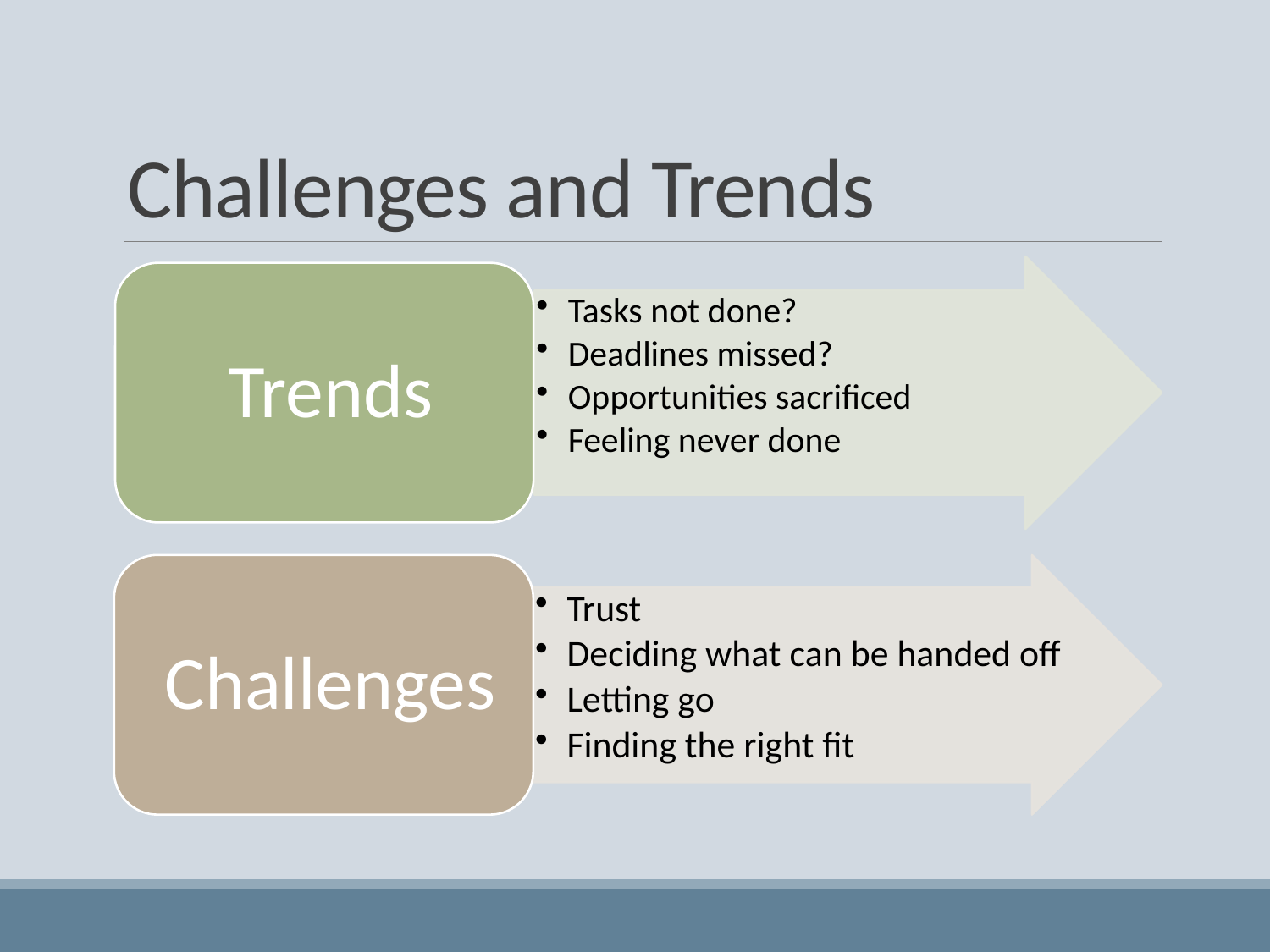

# Challenges and Trends
Tasks not done?
Deadlines missed?
Opportunities sacrificed
Feeling never done

Trends
Trust
Deciding what can be handed off
Letting go
Finding the right fit
Challenges